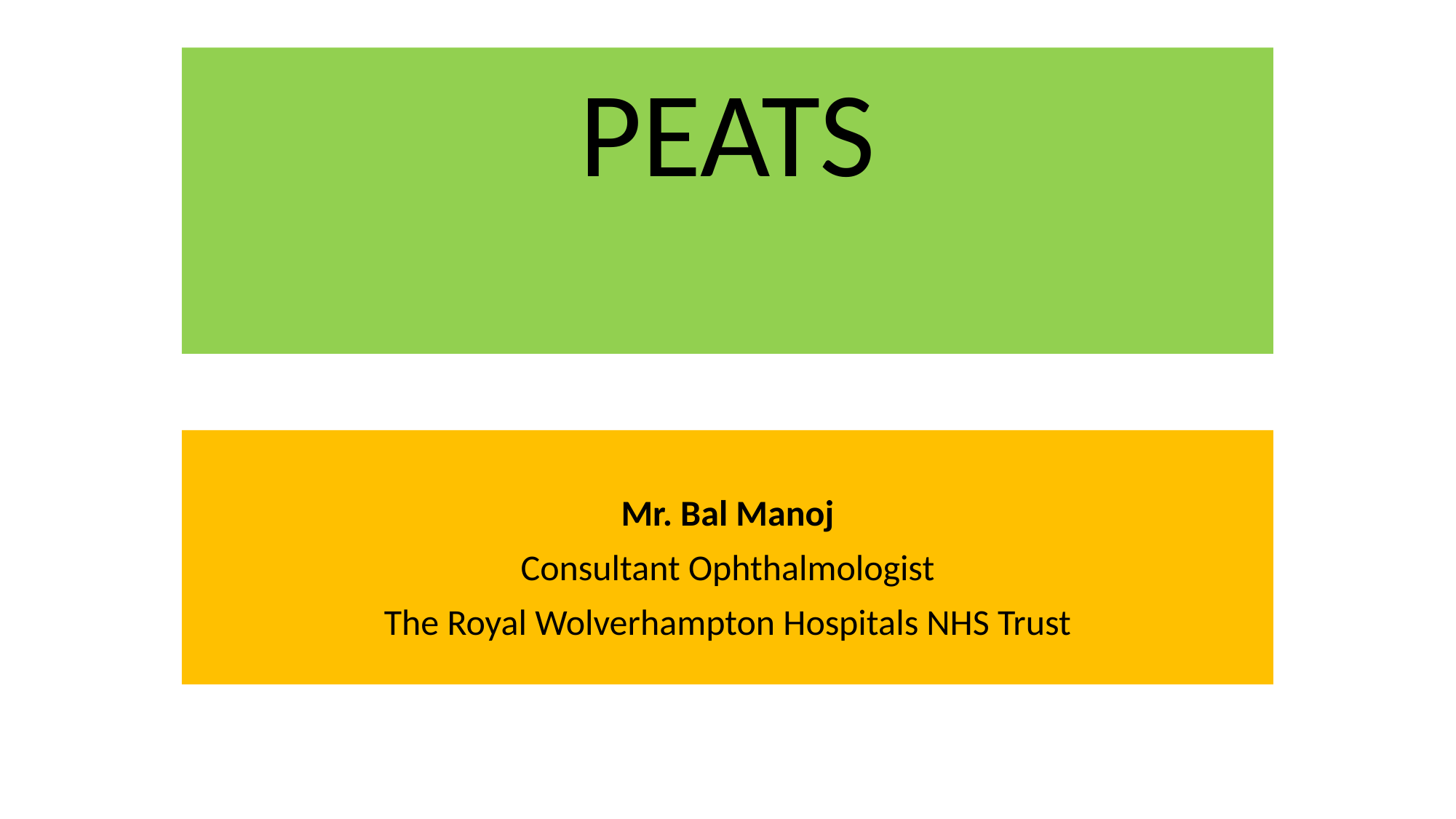

# PEATS

Mr. Bal Manoj
Consultant Ophthalmologist
The Royal Wolverhampton Hospitals NHS Trust